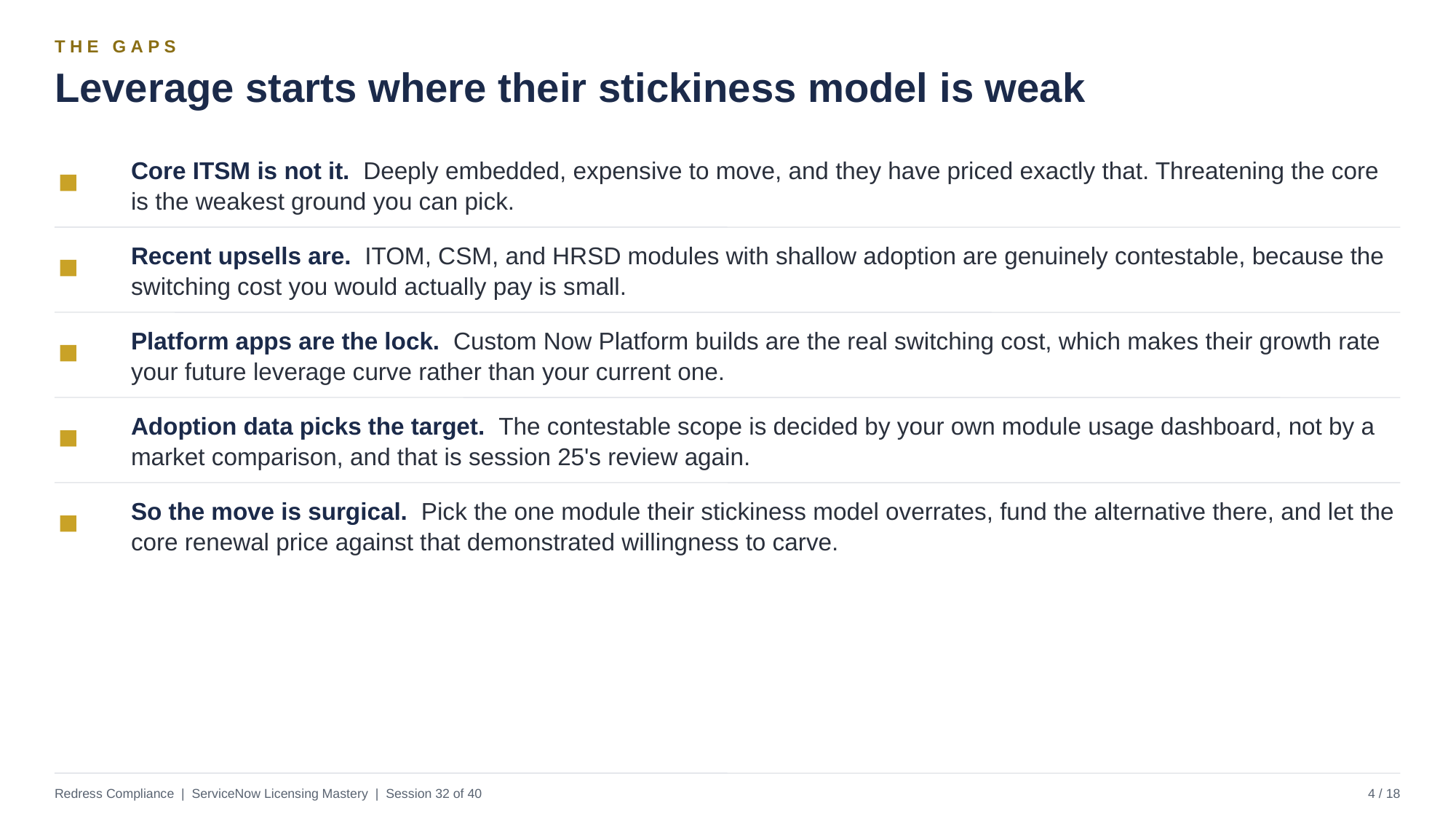

THE GAPS
Leverage starts where their stickiness model is weak
Core ITSM is not it.  Deeply embedded, expensive to move, and they have priced exactly that. Threatening the core is the weakest ground you can pick.

Recent upsells are.  ITOM, CSM, and HRSD modules with shallow adoption are genuinely contestable, because the switching cost you would actually pay is small.

Platform apps are the lock.  Custom Now Platform builds are the real switching cost, which makes their growth rate your future leverage curve rather than your current one.

Adoption data picks the target.  The contestable scope is decided by your own module usage dashboard, not by a market comparison, and that is session 25's review again.

So the move is surgical.  Pick the one module their stickiness model overrates, fund the alternative there, and let the core renewal price against that demonstrated willingness to carve.

Redress Compliance  |  ServiceNow Licensing Mastery  |  Session 32 of 40
4 / 18